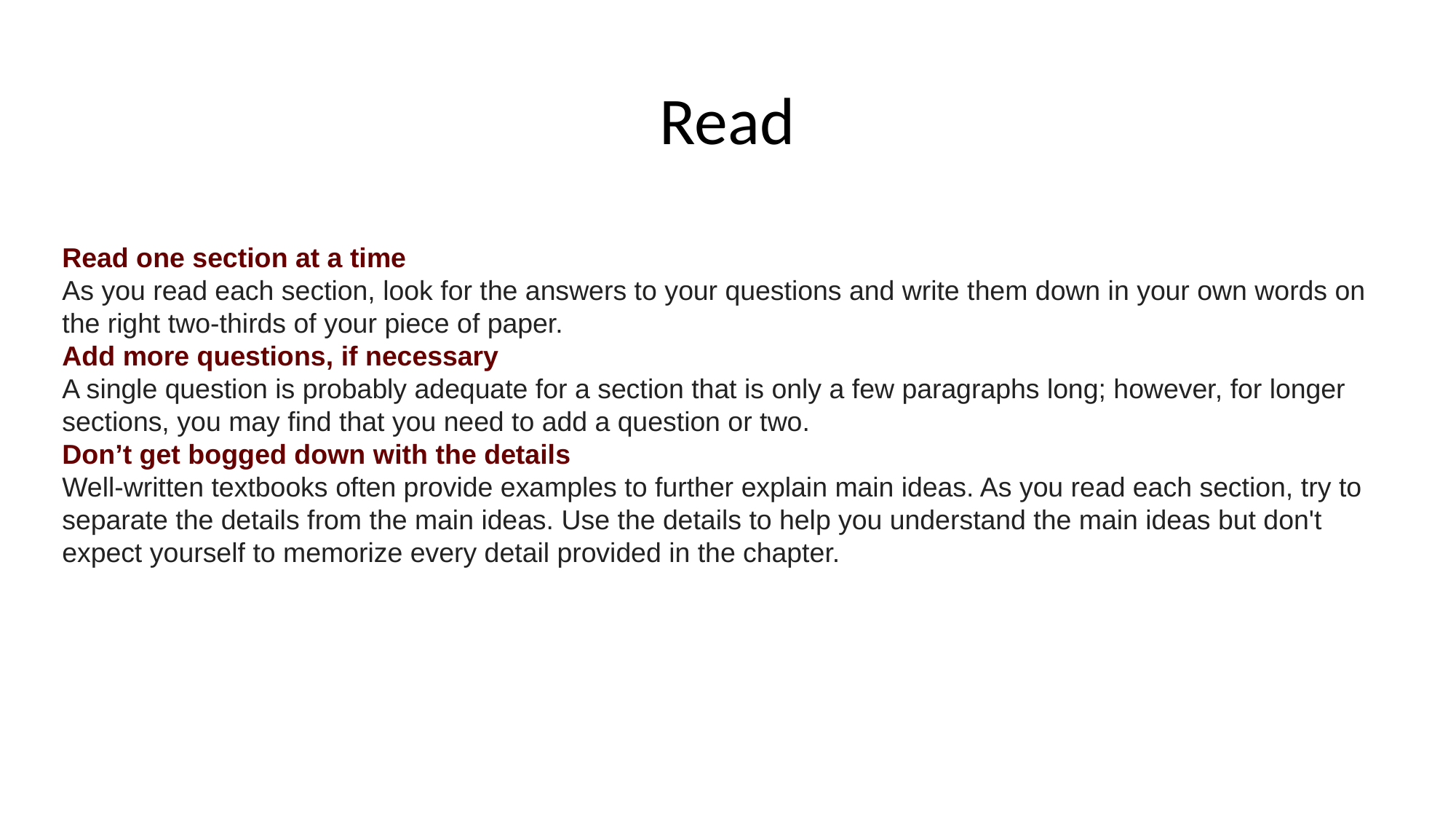

# Read
Read one section at a time
As you read each section, look for the answers to your questions and write them down in your own words on the right two-thirds of your piece of paper.
Add more questions, if necessary
A single question is probably adequate for a section that is only a few paragraphs long; however, for longer sections, you may find that you need to add a question or two.
Don’t get bogged down with the details
Well-written textbooks often provide examples to further explain main ideas. As you read each section, try to separate the details from the main ideas. Use the details to help you understand the main ideas but don't expect yourself to memorize every detail provided in the chapter.